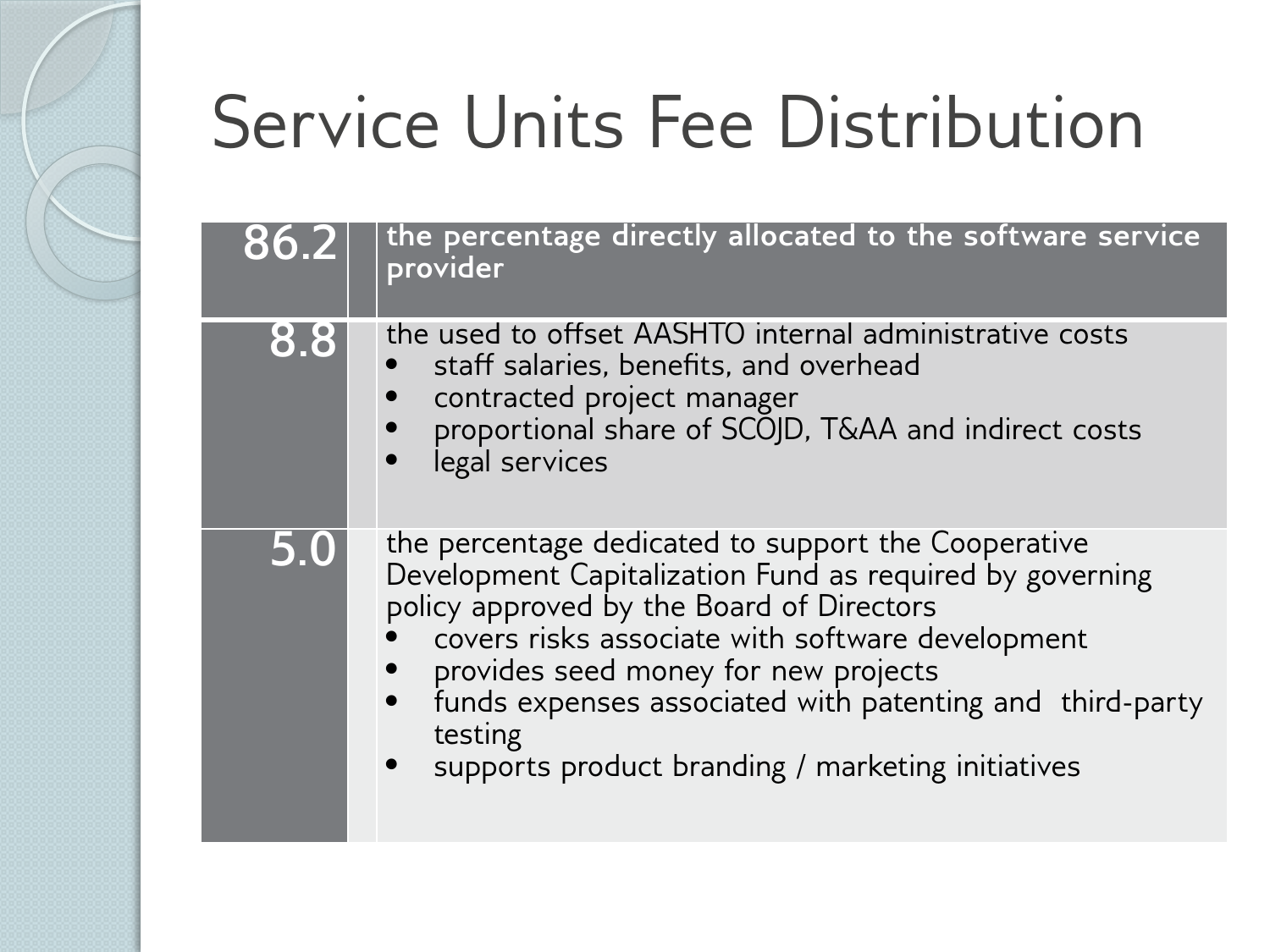

# Service Units Fee Distribution
| 86.2 |  | the percentage directly allocated to the software service provider |
| --- | --- | --- |
| 8.8 |  | the used to offset AASHTO internal administrative costs staff salaries, benefits, and overhead contracted project manager proportional share of SCOJD, T&AA and indirect costs legal services |
| 5.0 |  | the percentage dedicated to support the Cooperative Development Capitalization Fund as required by governing policy approved by the Board of Directors covers risks associate with software development provides seed money for new projects funds expenses associated with patenting and third-party testing supports product branding / marketing initiatives |